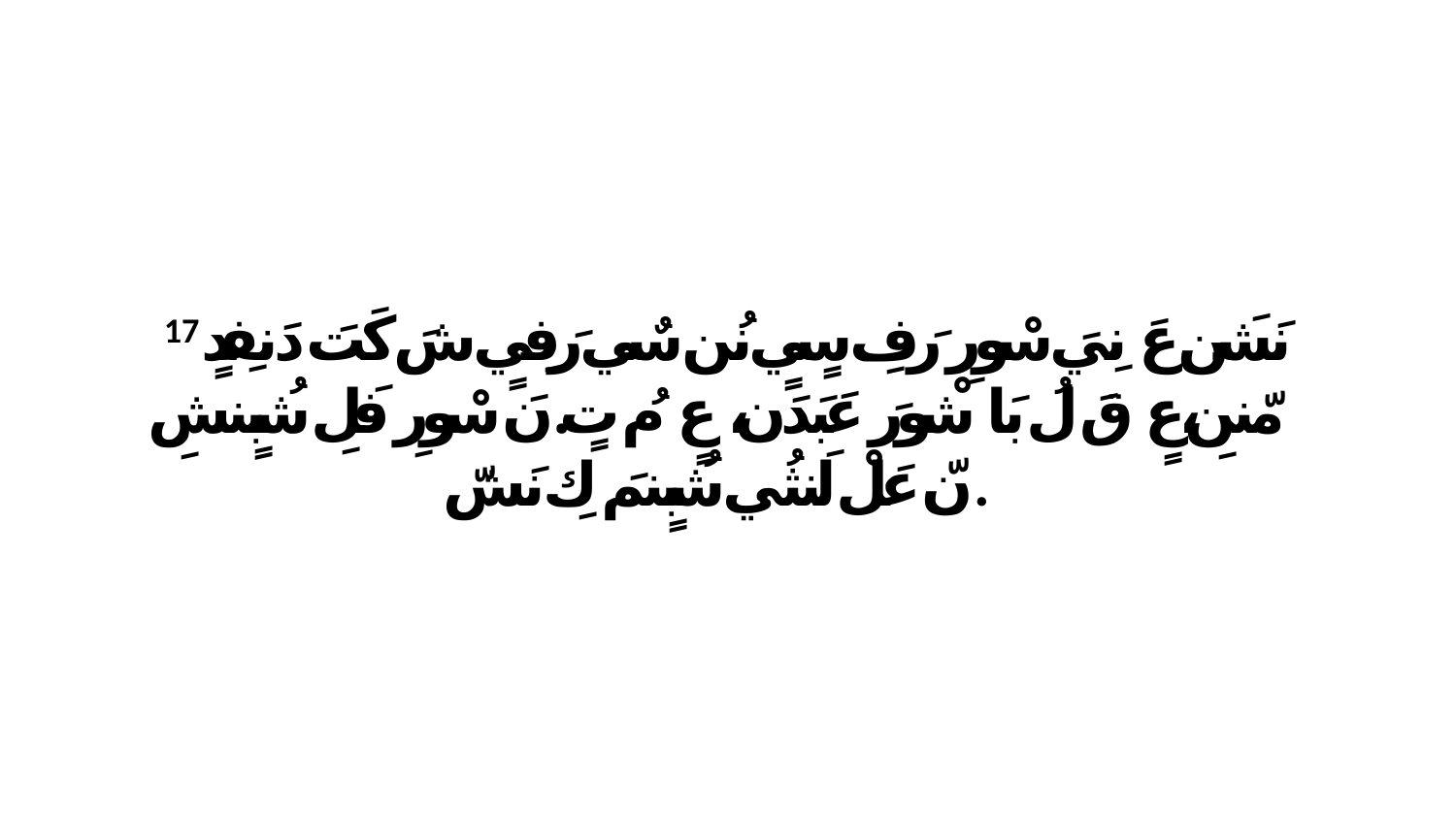

17 نَشَن عَ نِيَ سْورِ رَفِ سٍيٍ نُن سٌي رَفِيٍ شَ كَتَ دَنفِدٍ مّننِ،عٍ قَ لُ بَا شْورَ عَبَدَن، عٍ مُ تٍ.نَ سْورِ فَلِ شُبٍنشِ نّ عَلْ لَنثُي شُبٍنمَ كِ نَشّ.